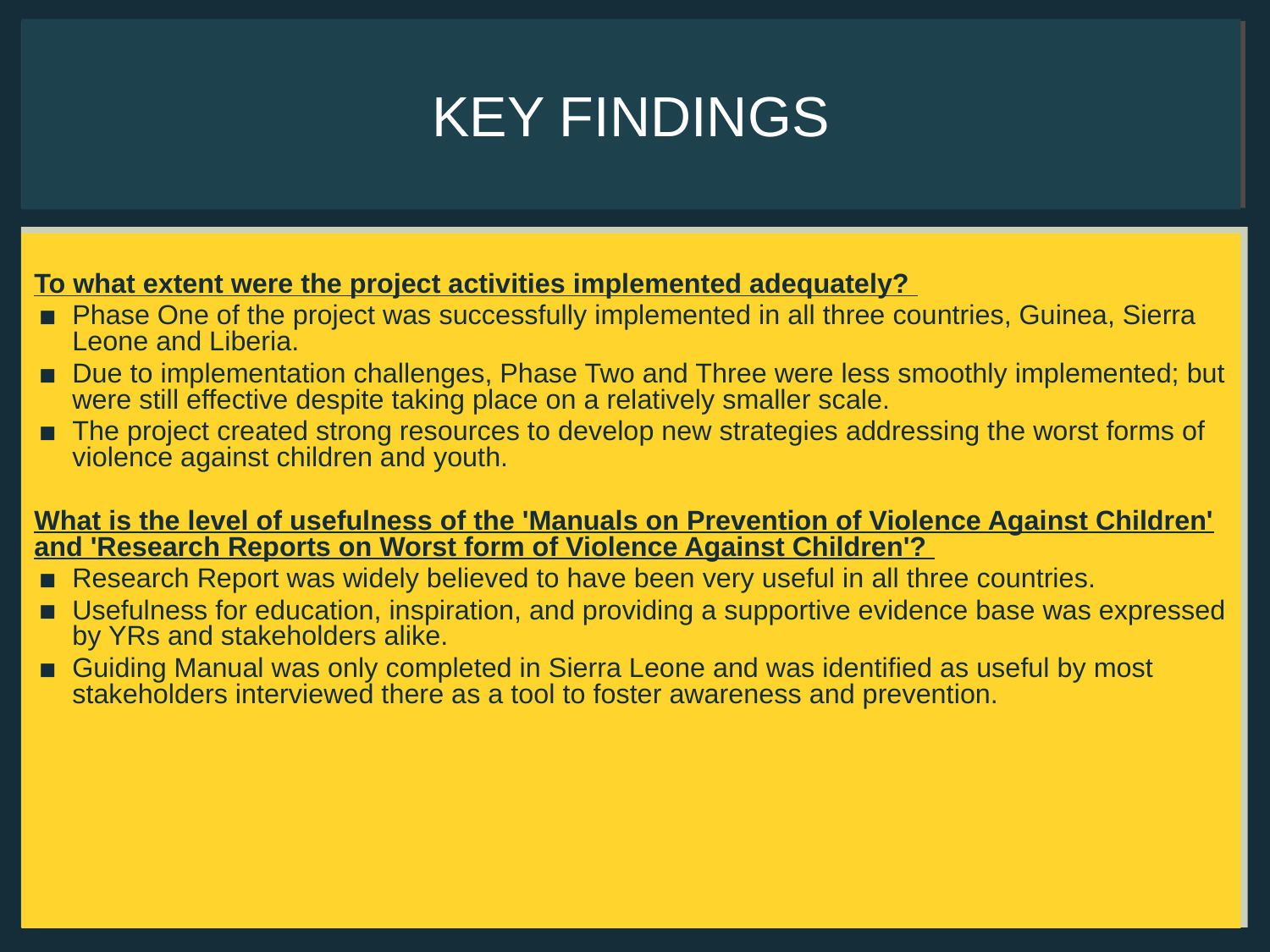

# KEY FINDINGS

To what extent were the project activities implemented adequately?
Phase One of the project was successfully implemented in all three countries, Guinea, Sierra Leone and Liberia.
Due to implementation challenges, Phase Two and Three were less smoothly implemented; but were still effective despite taking place on a relatively smaller scale.
The project created strong resources to develop new strategies addressing the worst forms of violence against children and youth.

What is the level of usefulness of the 'Manuals on Prevention of Violence Against Children' and 'Research Reports on Worst form of Violence Against Children'?
Research Report was widely believed to have been very useful in all three countries.
Usefulness for education, inspiration, and providing a supportive evidence base was expressed by YRs and stakeholders alike.
Guiding Manual was only completed in Sierra Leone and was identified as useful by most stakeholders interviewed there as a tool to foster awareness and prevention.